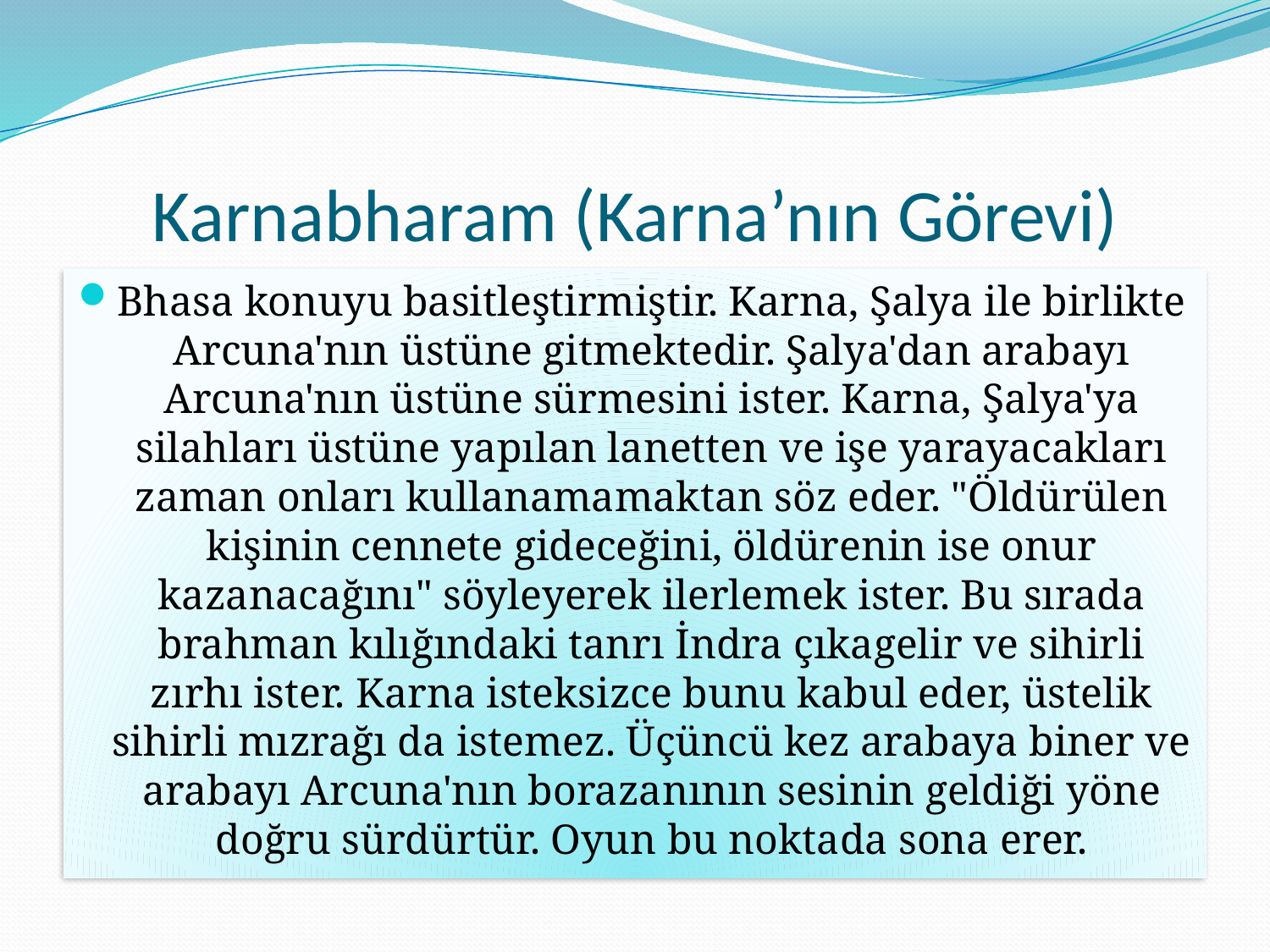

# Karnabharam (Karna’nın Görevi)
Bhasa konuyu basitleştirmiştir. Karna, Şalya ile birlikte Arcuna'nın üstüne gitmektedir. Şalya'dan arabayı Arcuna'nın üstüne sürmesini ister. Karna, Şalya'ya silahları üstüne yapılan lanetten ve işe yarayacakları zaman onları kullanamamaktan söz eder. "Öldürülen kişinin cennete gideceğini, öldürenin ise onur kazanacağını" söyleyerek ilerlemek ister. Bu sırada brahman kılığındaki tanrı İndra çıkagelir ve sihirli zırhı ister. Karna isteksizce bunu kabul eder, üstelik sihirli mızrağı da istemez. Üçüncü kez arabaya biner ve arabayı Arcuna'nın borazanının sesinin geldiği yöne doğru sürdürtür. Oyun bu noktada sona erer.